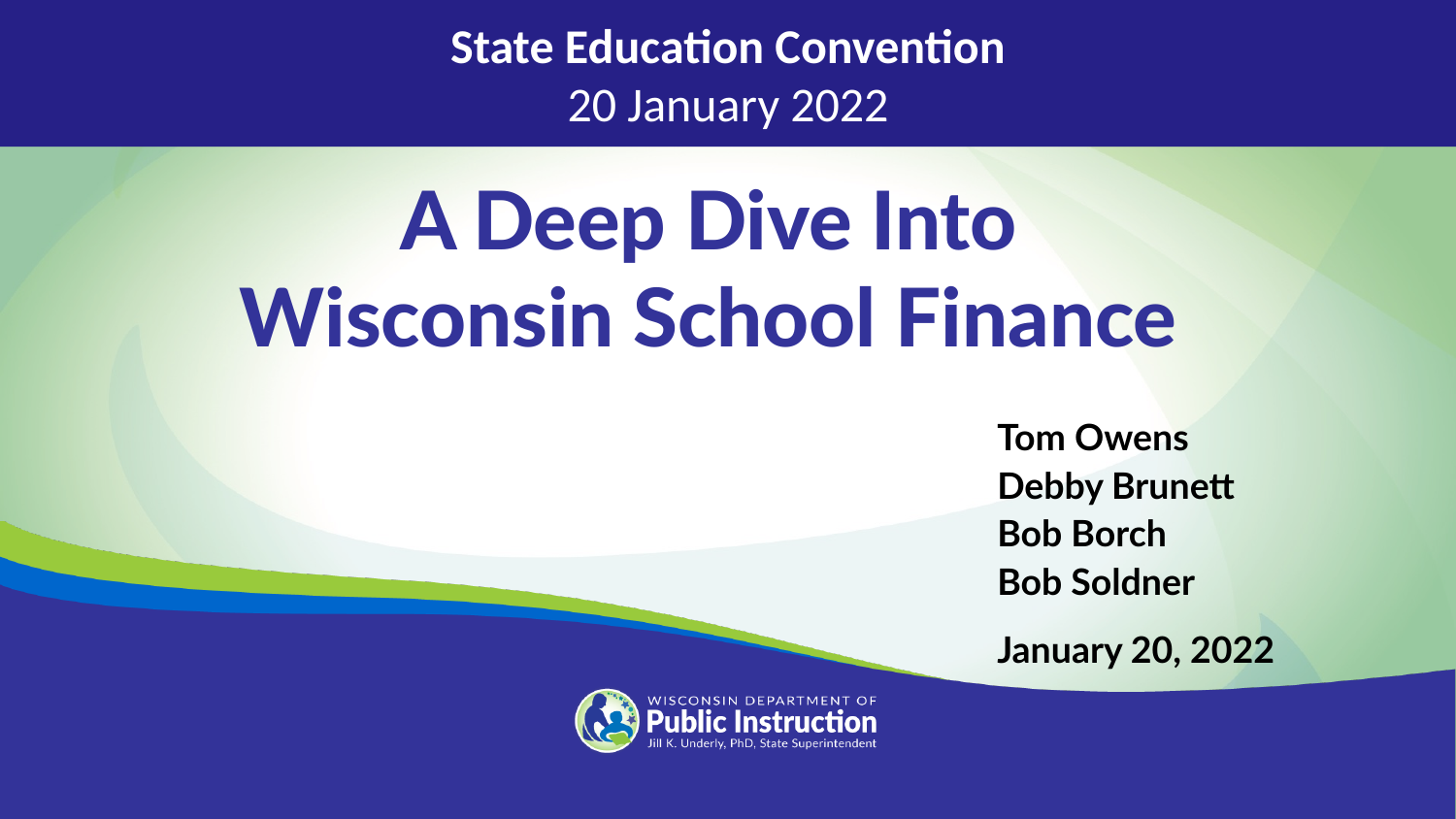

State Education Convention
20 January 2022
A Deep Dive Into Wisconsin School Finance
Tom Owens
Debby Brunett
Bob Borch
Bob Soldner
January 20, 2022